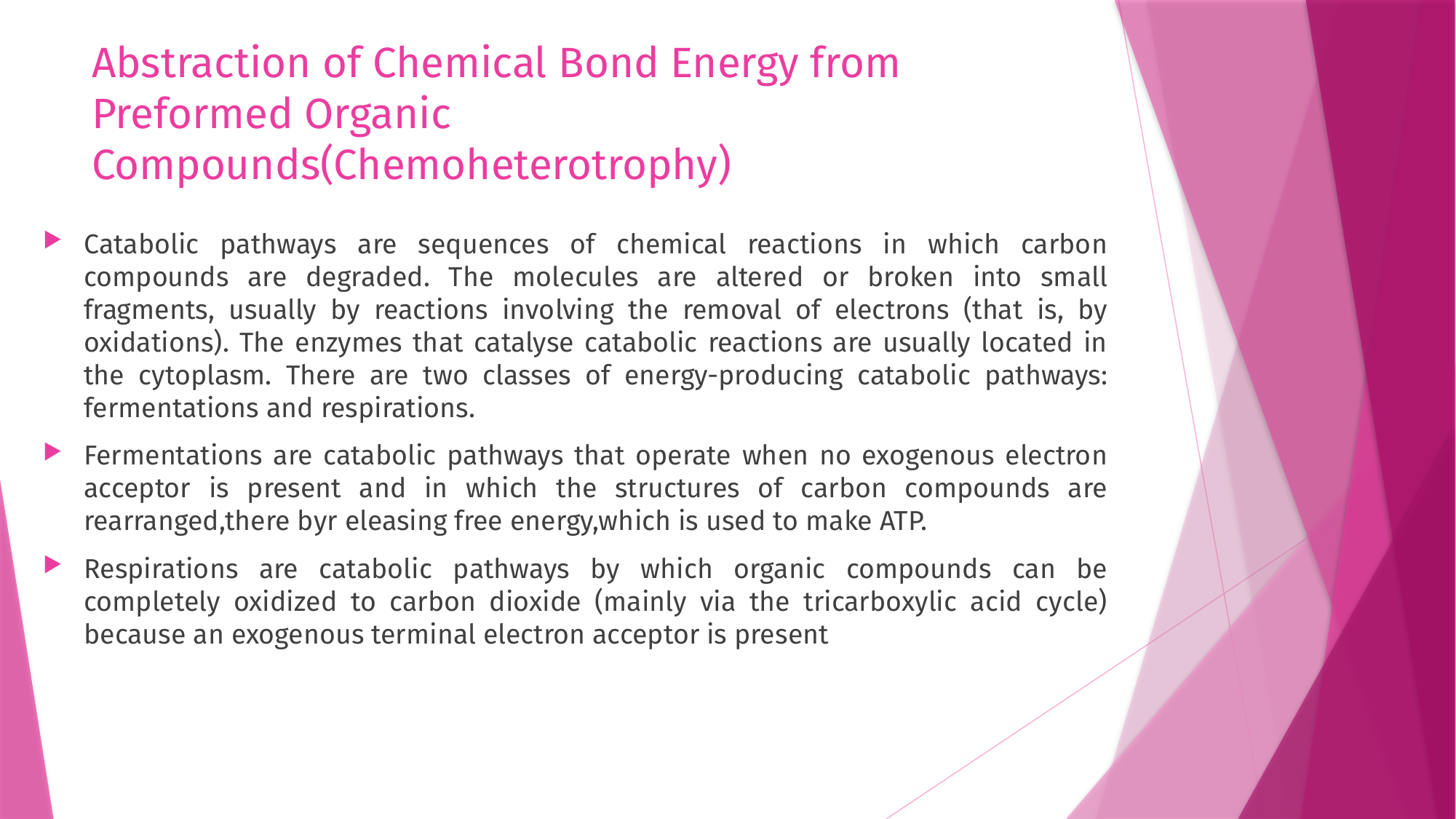

# Abstraction of Chemical Bond Energy from Preformed Organic Compounds(Chemoheterotrophy)
Catabolic pathways are sequences of chemical reactions in which carbon compounds are degraded. The molecules are altered or broken into small fragments, usually by reactions involving the removal of electrons (that is, by oxidations). The enzymes that catalyse catabolic reactions are usually located in the cytoplasm. There are two classes of energy-producing catabolic pathways: fermentations and respirations.
Fermentations are catabolic pathways that operate when no exogenous electron acceptor is present and in which the structures of carbon compounds are rearranged,there byr eleasing free energy,which is used to make ATP.
Respirations are catabolic pathways by which organic compounds can be completely oxidized to carbon dioxide (mainly via the tricarboxylic acid cycle) because an exogenous terminal electron acceptor is present